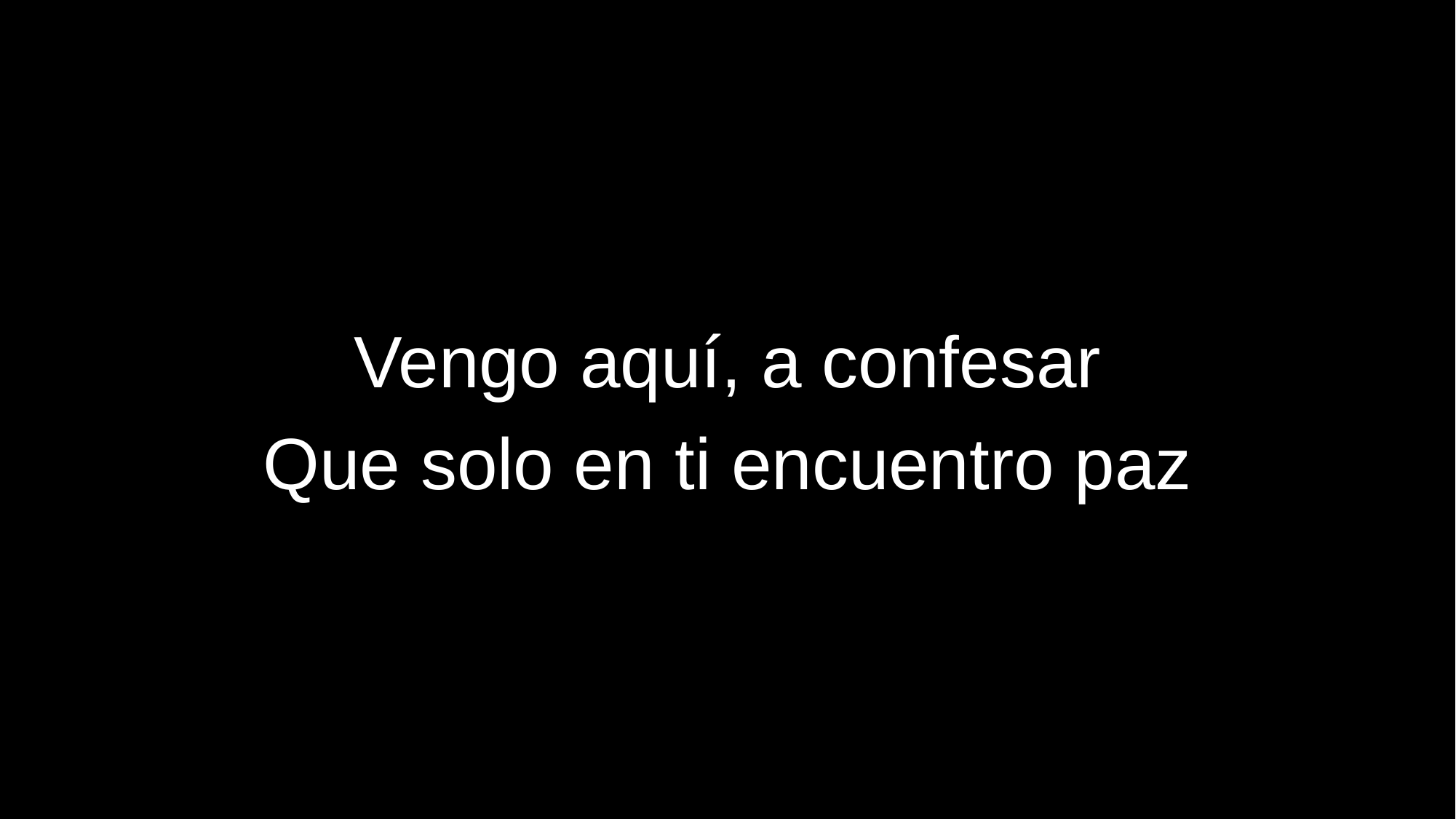

Vengo aquí, a confesar
Que solo en ti encuentro paz